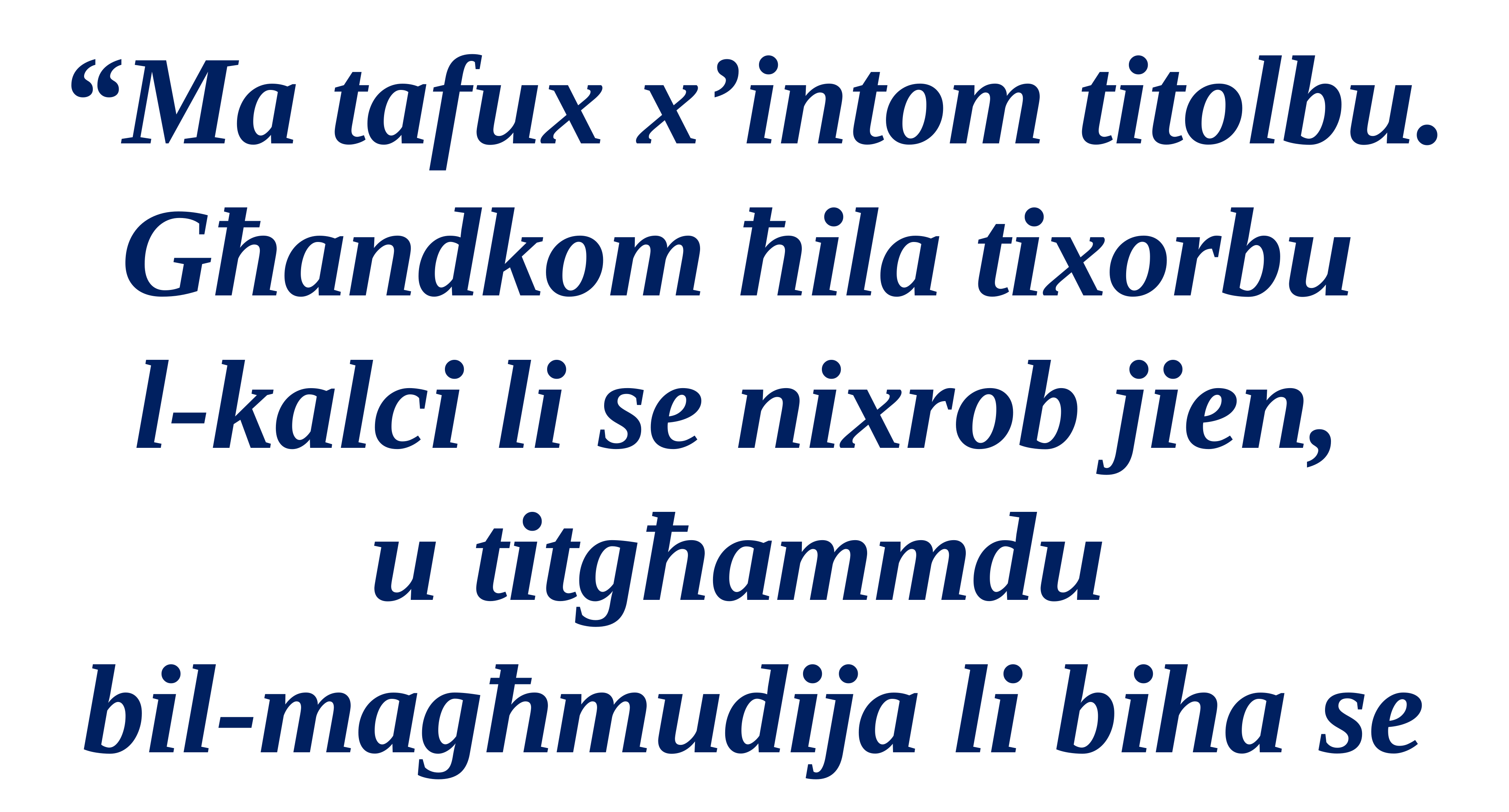

“Ma tafux x’intom titolbu. Għandkom ħila tixorbu
l-kalci li se nixrob jien,
u titgħammdu
bil-magħmudija li biha se